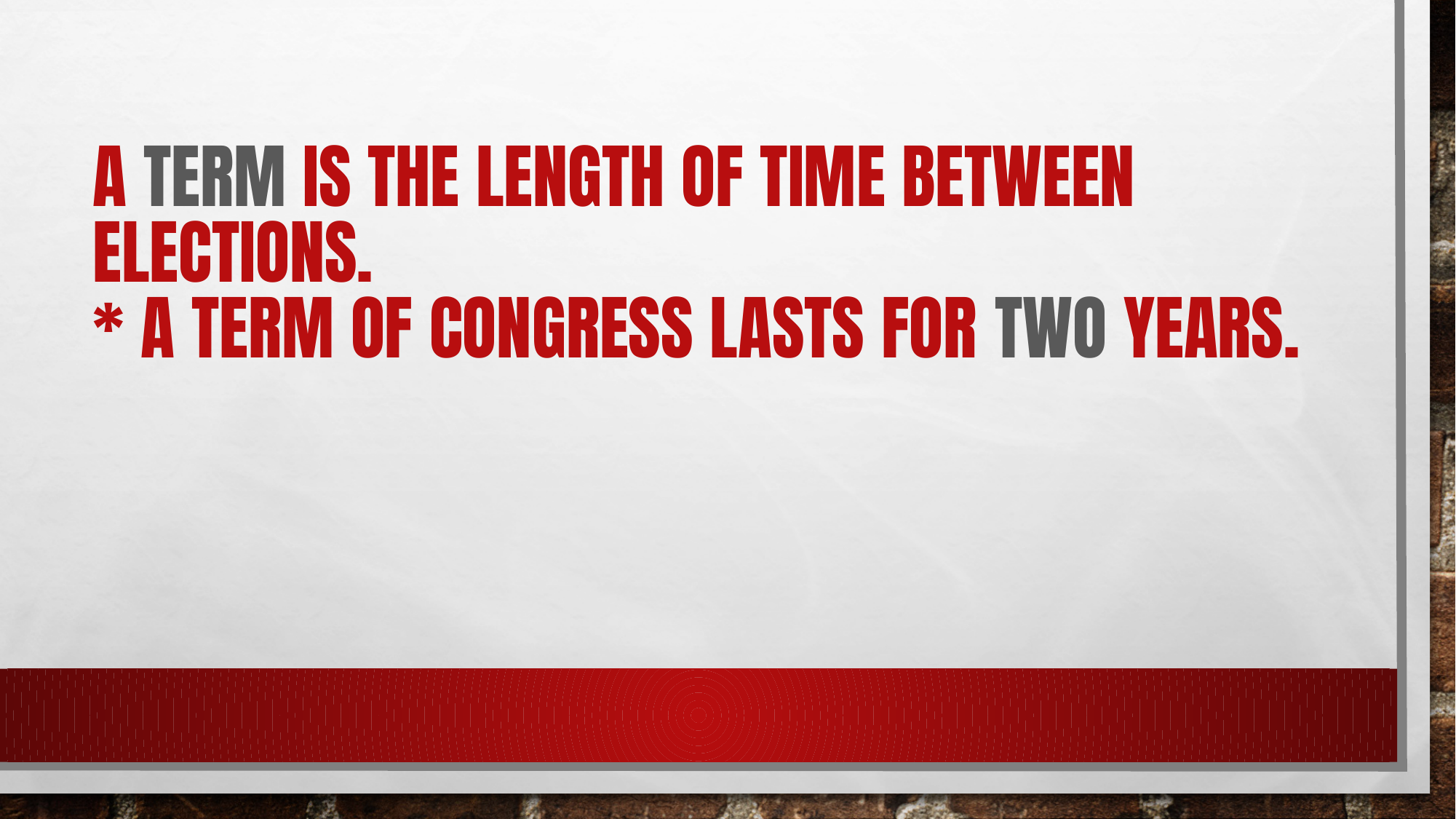

# A TERM is the length of time between elections. * A term of Congress lasts for TWO years.